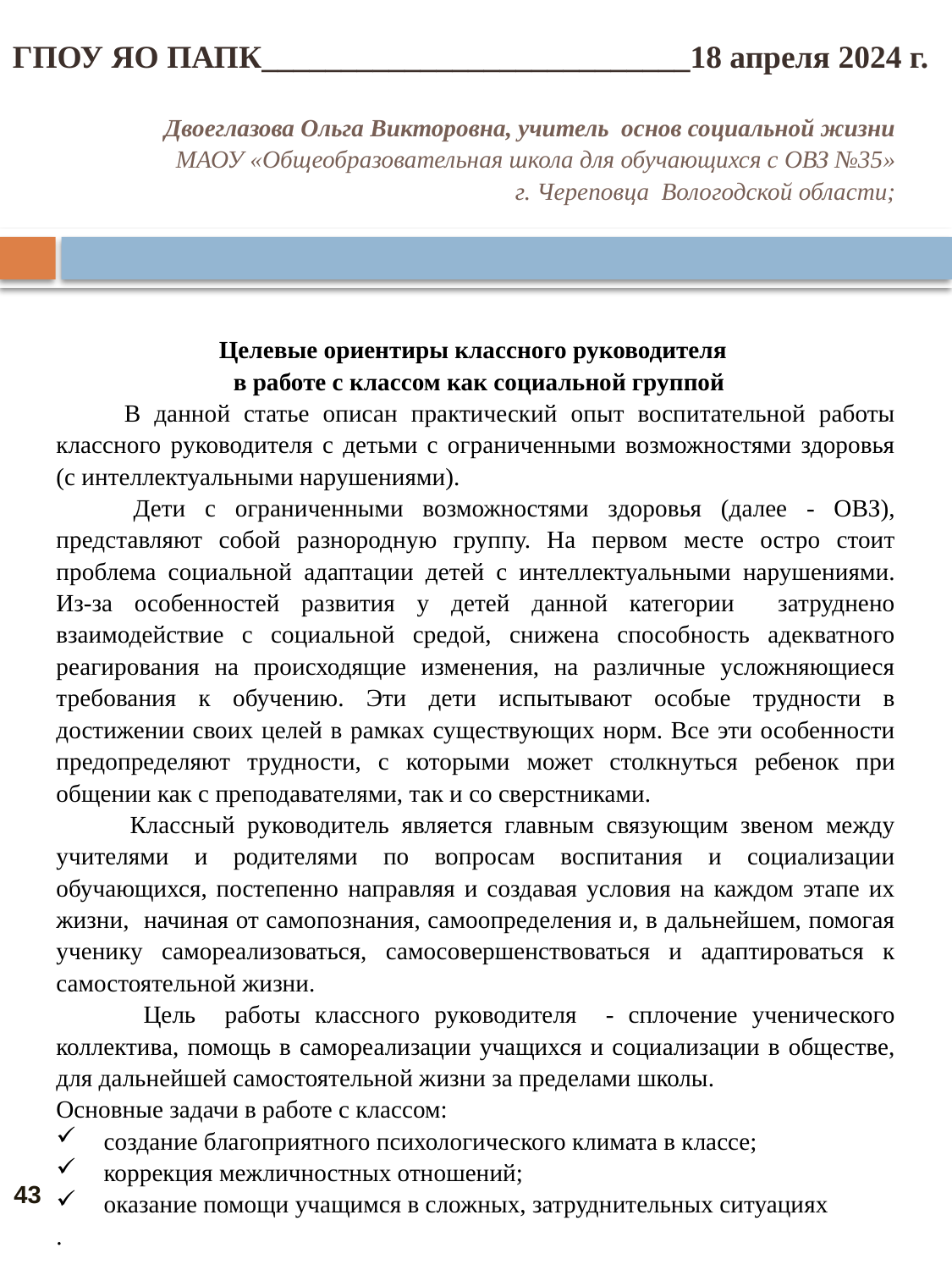

ГПОУ ЯО ПАПК___________________________18 апреля 2024 г.
# Двоеглазова Ольга Викторовна, учитель  основ социальной жизни МАОУ «Общеобразовательная школа для обучающихся с ОВЗ №35» г. Череповца  Вологодской области;
Целевые ориентиры классного руководителя
 в работе с классом как социальной группой
     В данной статье описан практический опыт воспитательной работы классного руководителя с детьми с ограниченными возможностями здоровья (с интеллектуальными нарушениями).
    Дети с ограниченными возможностями здоровья (далее - ОВЗ), представляют собой разнородную группу. На первом месте остро стоит проблема социальной адаптации детей с интеллектуальными нарушениями. Из-за особенностей развития у детей данной категории  затруднено взаимодействие с социальной средой, снижена способность адекватного реагирования на происходящие изменения, на различные усложняющиеся требования к обучению. Эти дети испытывают особые трудности в достижении своих целей в рамках существующих норм. Все эти особенности предопределяют трудности, с которыми может столкнуться ребенок при общении как с преподавателями, так и со сверстниками.
      Классный руководитель является главным связующим звеном между учителями и родителями по вопросам воспитания и социализации обучающихся, постепенно направляя и создавая условия на каждом этапе их жизни,  начиная от самопознания, самоопределения и, в дальнейшем, помогая ученику самореализоваться, самосовершенствоваться и адаптироваться к самостоятельной жизни.
      Цель  работы классного руководителя  - сплочение ученического коллектива, помощь в самореализации учащихся и социализации в обществе, для дальнейшей самостоятельной жизни за пределами школы.
Основные задачи в работе с классом:
создание благоприятного психологического климата в классе;
коррекция межличностных отношений;
оказание помощи учащимся в сложных, затруднительных ситуациях
.
43